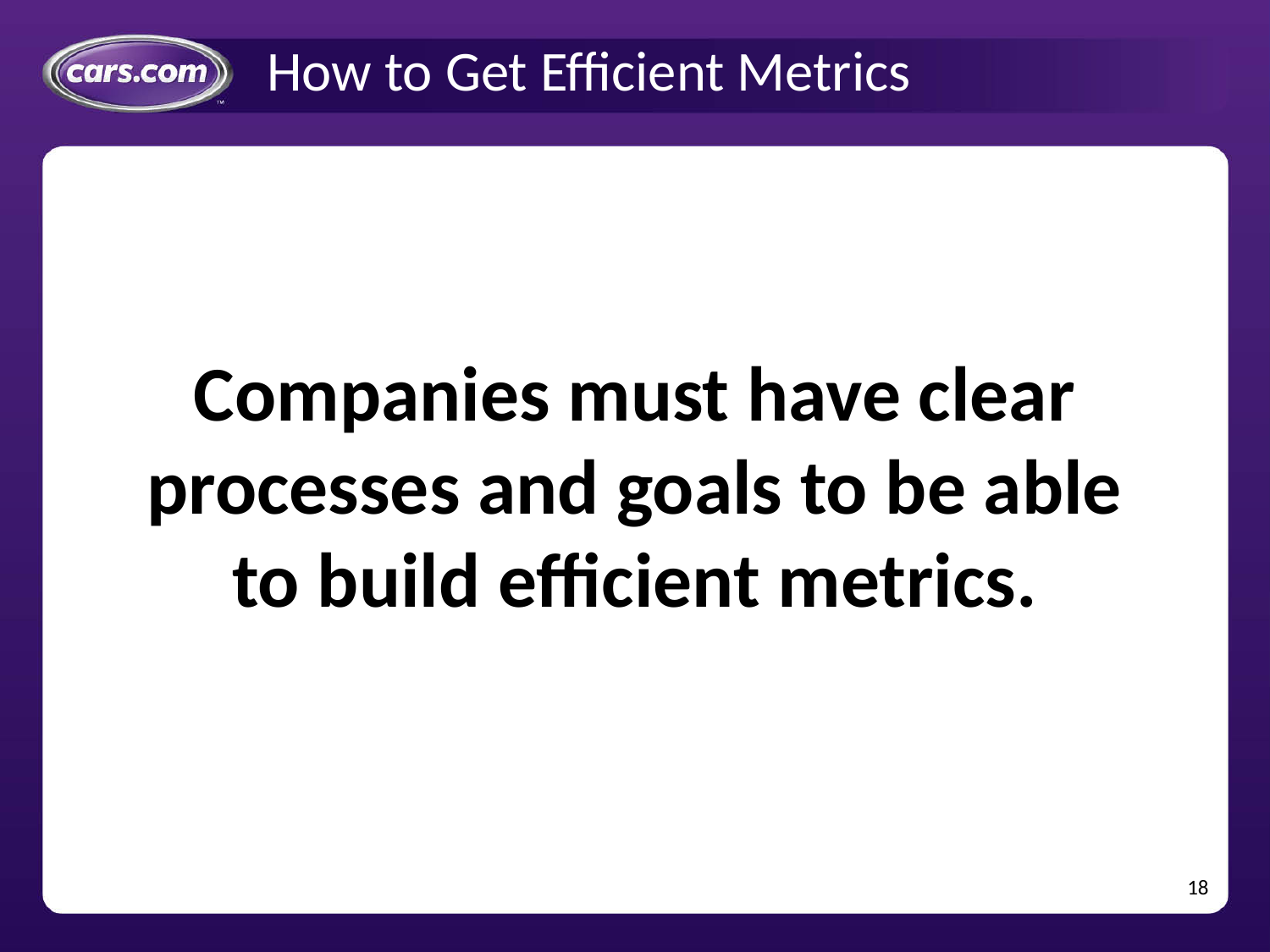

# How to Get Efficient Metrics

Companies must have clear processes and goals to be able to build efficient metrics.